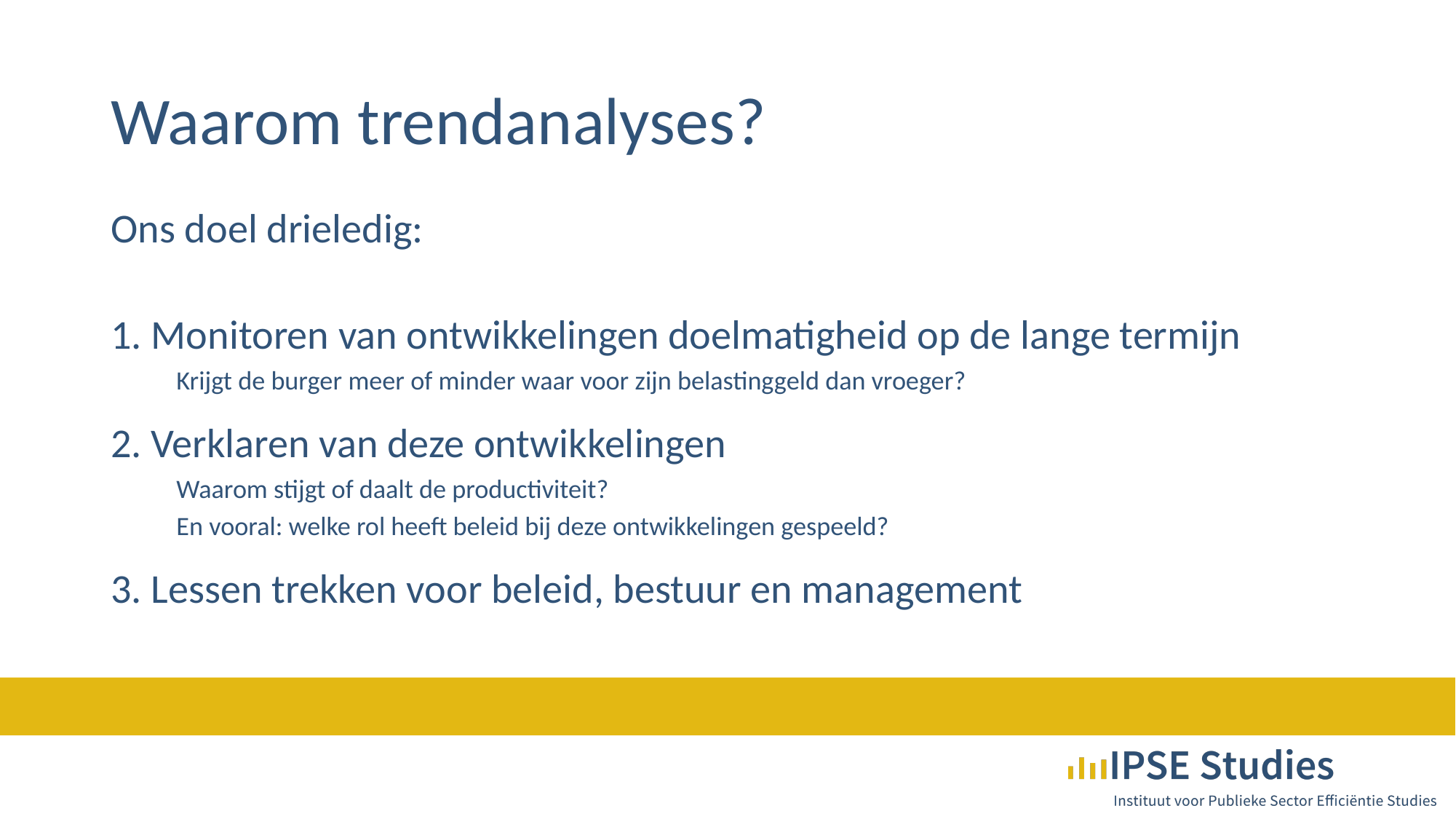

# Waarom trendanalyses?
Ons doel drieledig:

1. Monitoren van ontwikkelingen doelmatigheid op de lange termijn
	Krijgt de burger meer of minder waar voor zijn belastinggeld dan vroeger?
2. Verklaren van deze ontwikkelingen
	Waarom stijgt of daalt de productiviteit?
	En vooral: welke rol heeft beleid bij deze ontwikkelingen gespeeld?
3. Lessen trekken voor beleid, bestuur en management